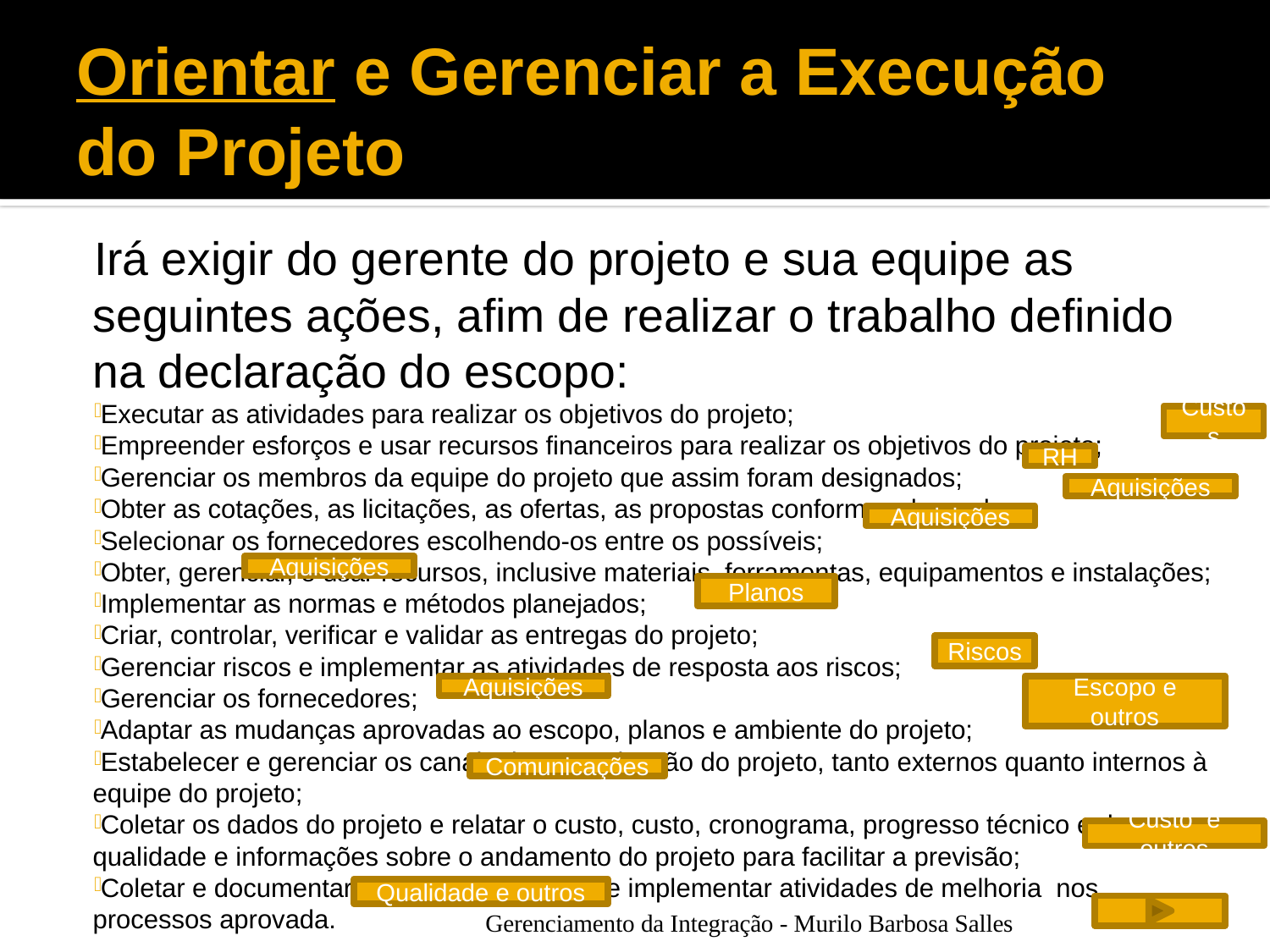

# Orientar e Gerenciar a Execução do Projeto
Irá exigir do gerente do projeto e sua equipe as seguintes ações, afim de realizar o trabalho definido na declaração do escopo:
Executar as atividades para realizar os objetivos do projeto;
Empreender esforços e usar recursos financeiros para realizar os objetivos do projeto;
Gerenciar os membros da equipe do projeto que assim foram designados;
Obter as cotações, as licitações, as ofertas, as propostas conforme adequado;
Selecionar os fornecedores escolhendo-os entre os possíveis;
Obter, gerenciar, e usar recursos, inclusive materiais, ferramentas, equipamentos e instalações;
Implementar as normas e métodos planejados;
Criar, controlar, verificar e validar as entregas do projeto;
Gerenciar riscos e implementar as atividades de resposta aos riscos;
Gerenciar os fornecedores;
Adaptar as mudanças aprovadas ao escopo, planos e ambiente do projeto;
Estabelecer e gerenciar os canais de comunicação do projeto, tanto externos quanto internos à equipe do projeto;
Coletar os dados do projeto e relatar o custo, custo, cronograma, progresso técnico e da qualidade e informações sobre o andamento do projeto para facilitar a previsão;
Coletar e documentar as lições aprendidas e implementar atividades de melhoria  nos processos aprovada.

Custos
RH
Aquisições
Aquisições
Aquisições
Planos
Riscos
Aquisições
Escopo e outros
Comunicações
Custo  e outros
Qualidade e outros

Gerenciamento da Integração - Murilo Barbosa Salles